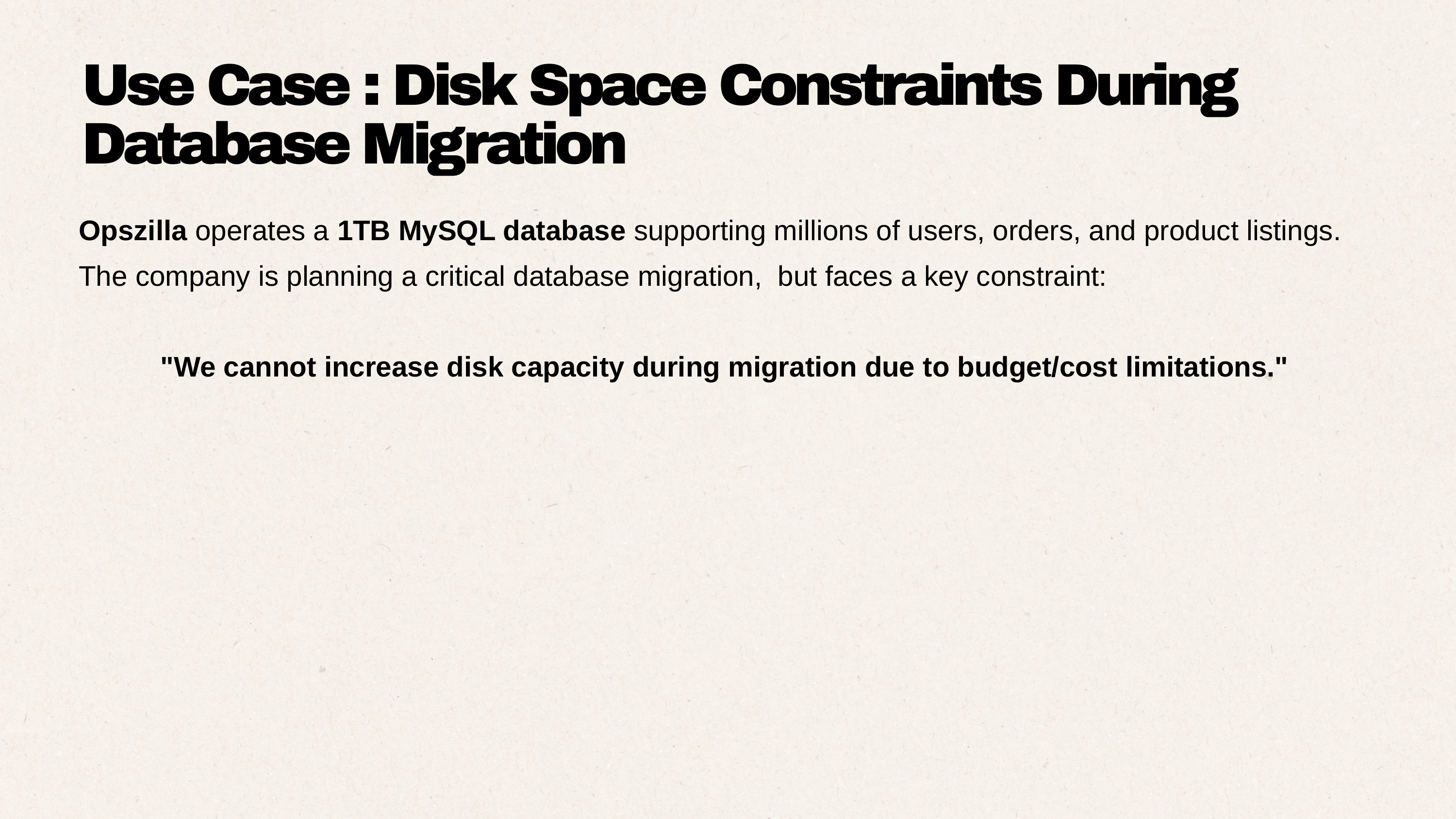

Use Case : Disk Space Constraints During Database Migration
Opszilla operates a 1TB MySQL database supporting millions of users, orders, and product listings. The company is planning a critical database migration,  but faces a key constraint:

"We cannot increase disk capacity during migration due to budget/cost limitations."